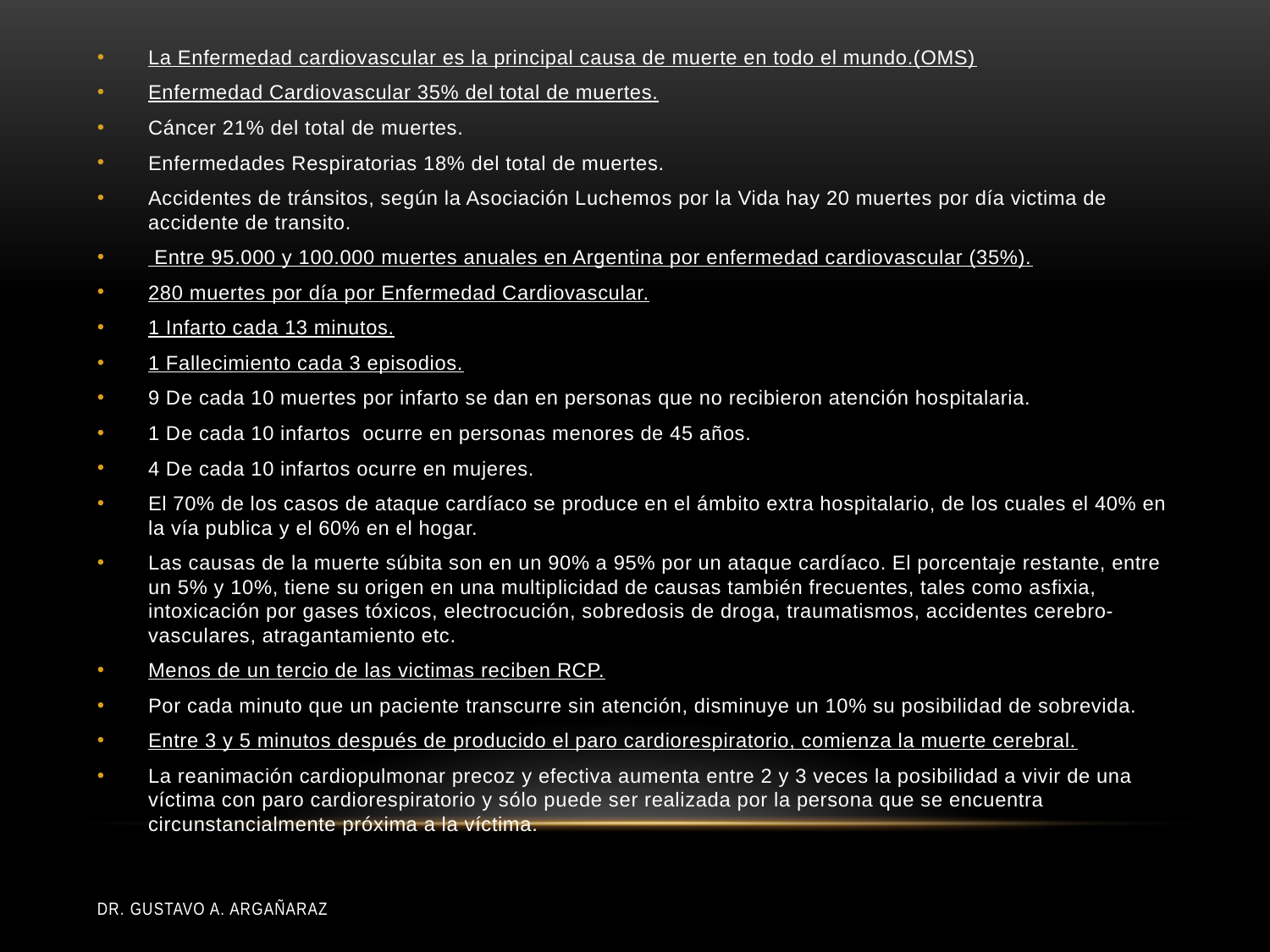

#
La Enfermedad cardiovascular es la principal causa de muerte en todo el mundo.(OMS)
Enfermedad Cardiovascular 35% del total de muertes.
Cáncer 21% del total de muertes.
Enfermedades Respiratorias 18% del total de muertes.
Accidentes de tránsitos, según la Asociación Luchemos por la Vida hay 20 muertes por día victima de accidente de transito.
 Entre 95.000 y 100.000 muertes anuales en Argentina por enfermedad cardiovascular (35%).
280 muertes por día por Enfermedad Cardiovascular.
1 Infarto cada 13 minutos.
1 Fallecimiento cada 3 episodios.
9 De cada 10 muertes por infarto se dan en personas que no recibieron atención hospitalaria.
1 De cada 10 infartos  ocurre en personas menores de 45 años.
4 De cada 10 infartos ocurre en mujeres.
El 70% de los casos de ataque cardíaco se produce en el ámbito extra hospitalario, de los cuales el 40% en la vía publica y el 60% en el hogar.
Las causas de la muerte súbita son en un 90% a 95% por un ataque cardíaco. El porcentaje restante, entre un 5% y 10%, tiene su origen en una multiplicidad de causas también frecuentes, tales como asfixia, intoxicación por gases tóxicos, electrocución, sobredosis de droga, traumatismos, accidentes cerebro-vasculares, atragantamiento etc.
Menos de un tercio de las victimas reciben RCP.
Por cada minuto que un paciente transcurre sin atención, disminuye un 10% su posibilidad de sobrevida.
Entre 3 y 5 minutos después de producido el paro cardiorespiratorio, comienza la muerte cerebral.
La reanimación cardiopulmonar precoz y efectiva aumenta entre 2 y 3 veces la posibilidad a vivir de una víctima con paro cardiorespiratorio y sólo puede ser realizada por la persona que se encuentra circunstancialmente próxima a la víctima.

Dr. Gustavo A. Argañaraz